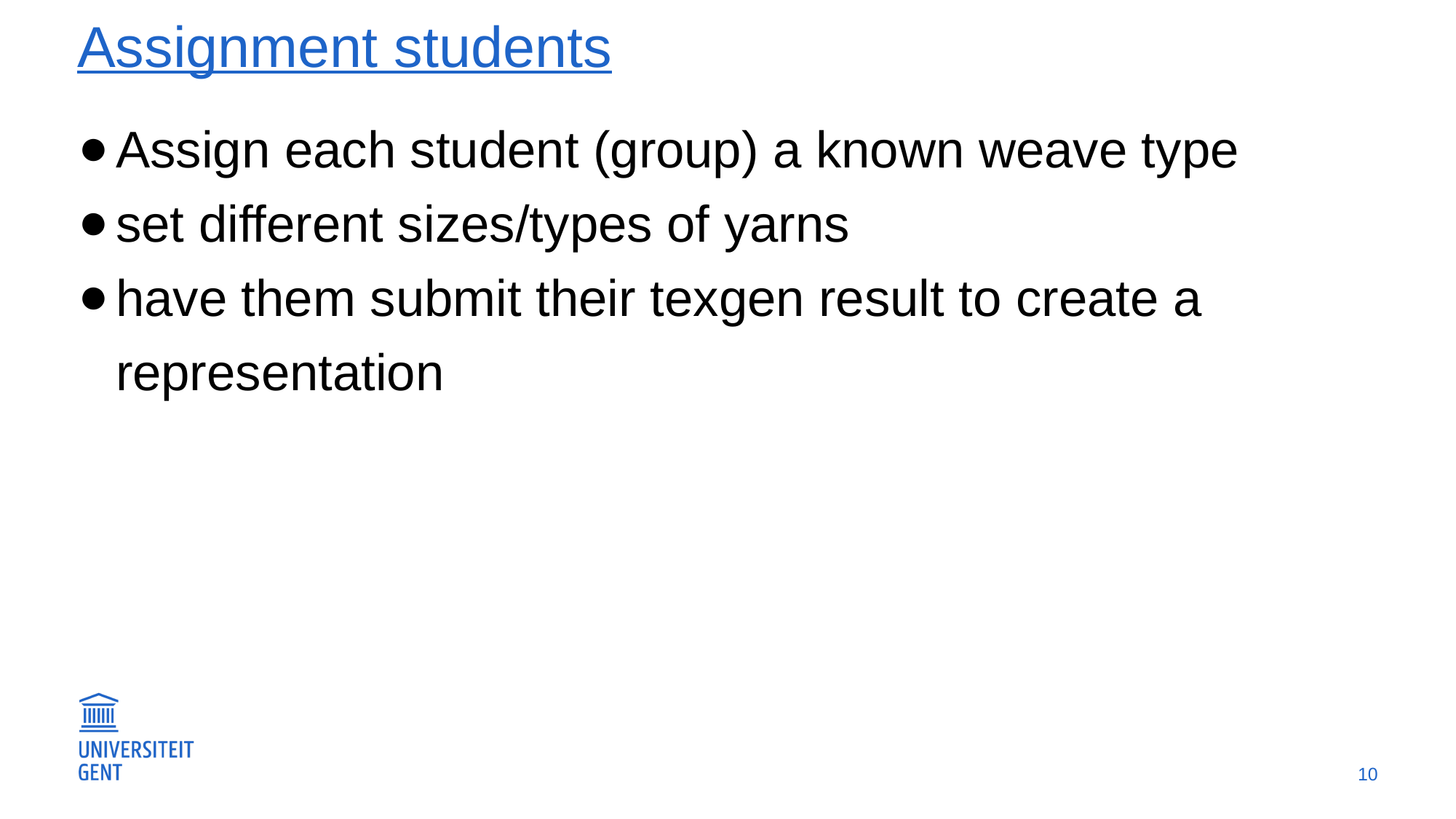

# Assignment students
Assign each student (group) a known weave type
set different sizes/types of yarns
have them submit their texgen result to create a representation
10